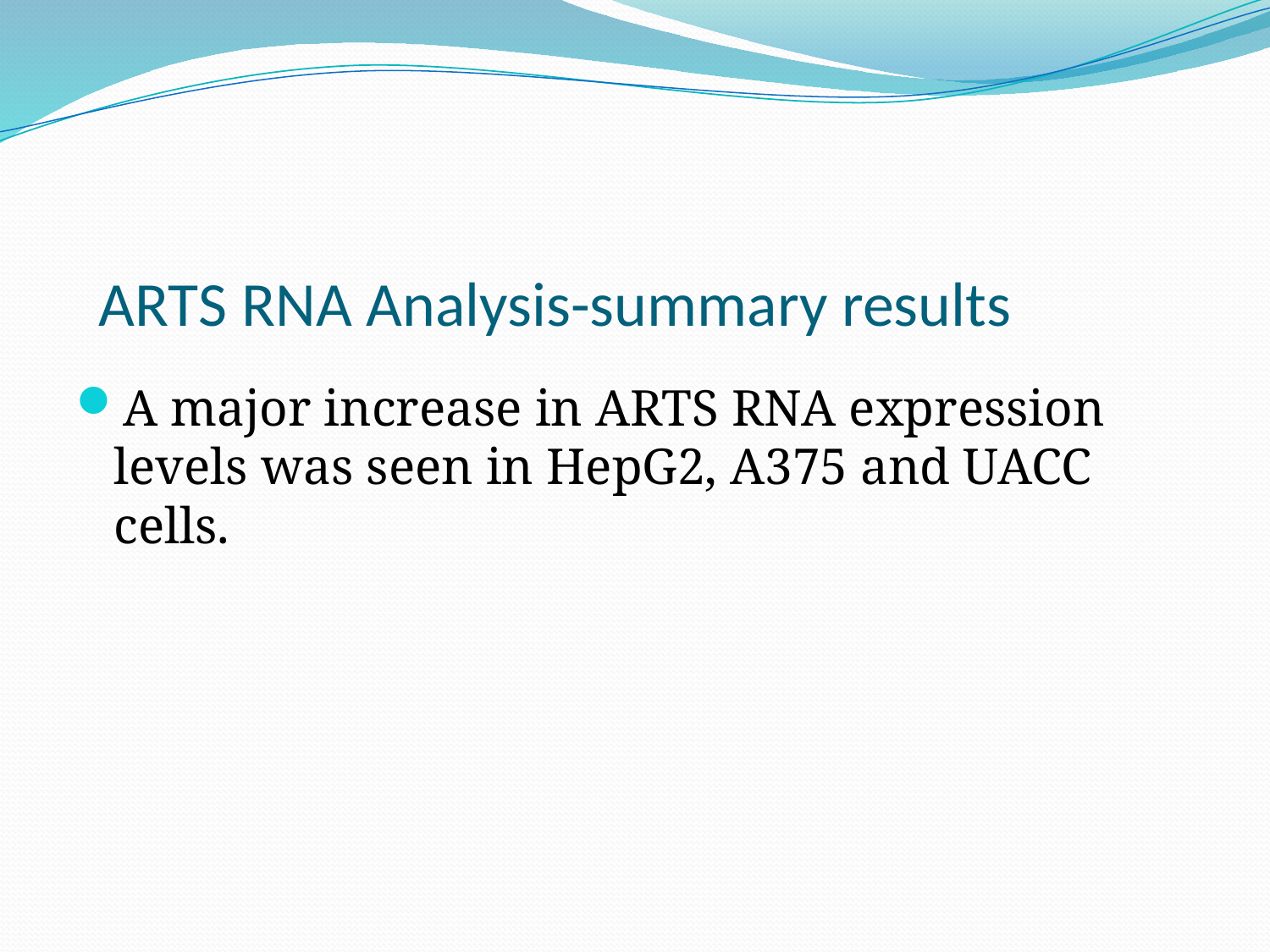

# ARTS RNA Analysis-summary results
A major increase in ARTS RNA expression levels was seen in HepG2, A375 and UACC cells.